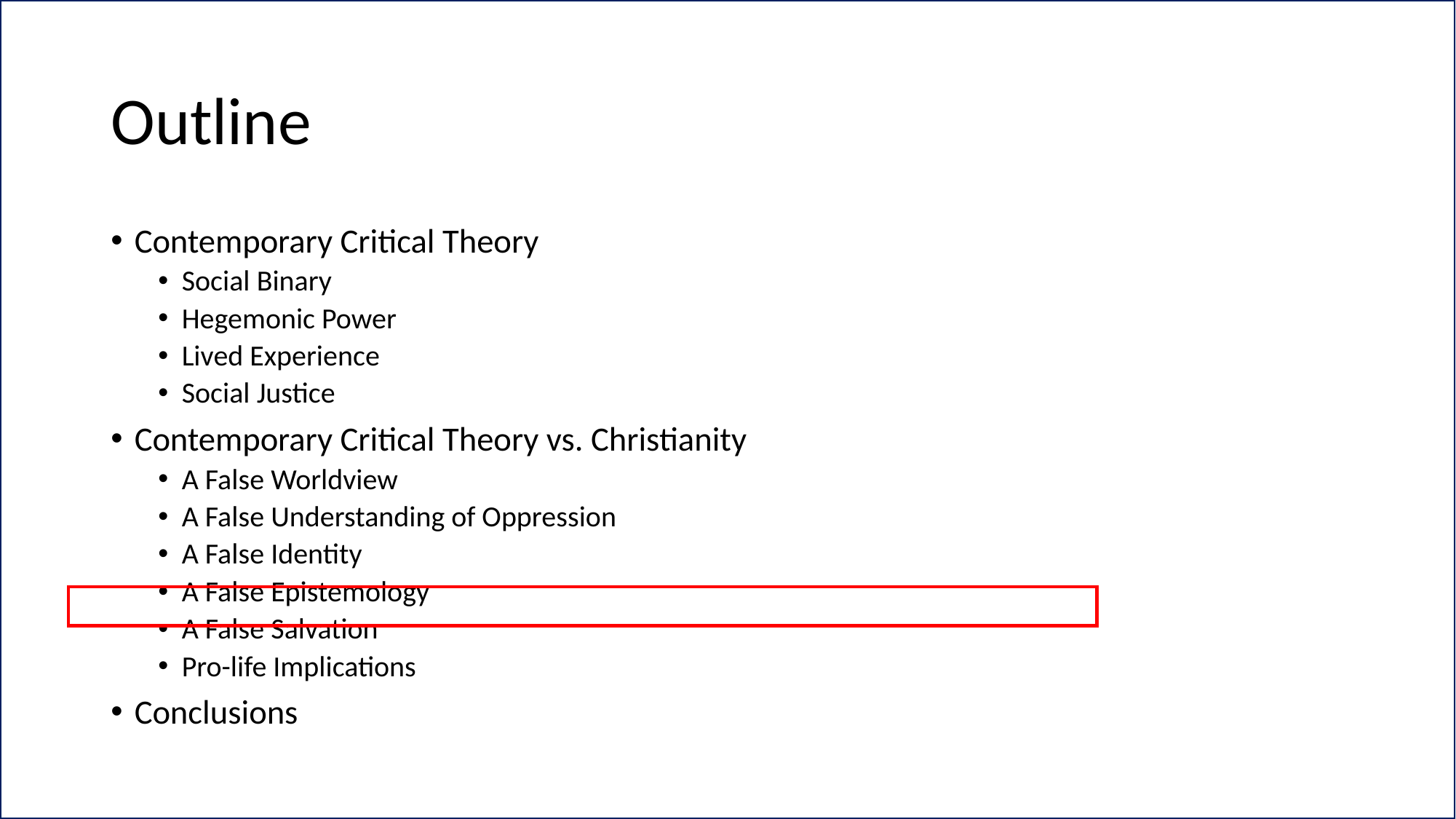

# Outline
Contemporary Critical Theory
Social Binary
Hegemonic Power
Lived Experience
Social Justice
Contemporary Critical Theory vs. Christianity
A False Worldview
A False Understanding of Oppression
A False Identity
A False Epistemology
A False Salvation
Pro-life Implications
Conclusions